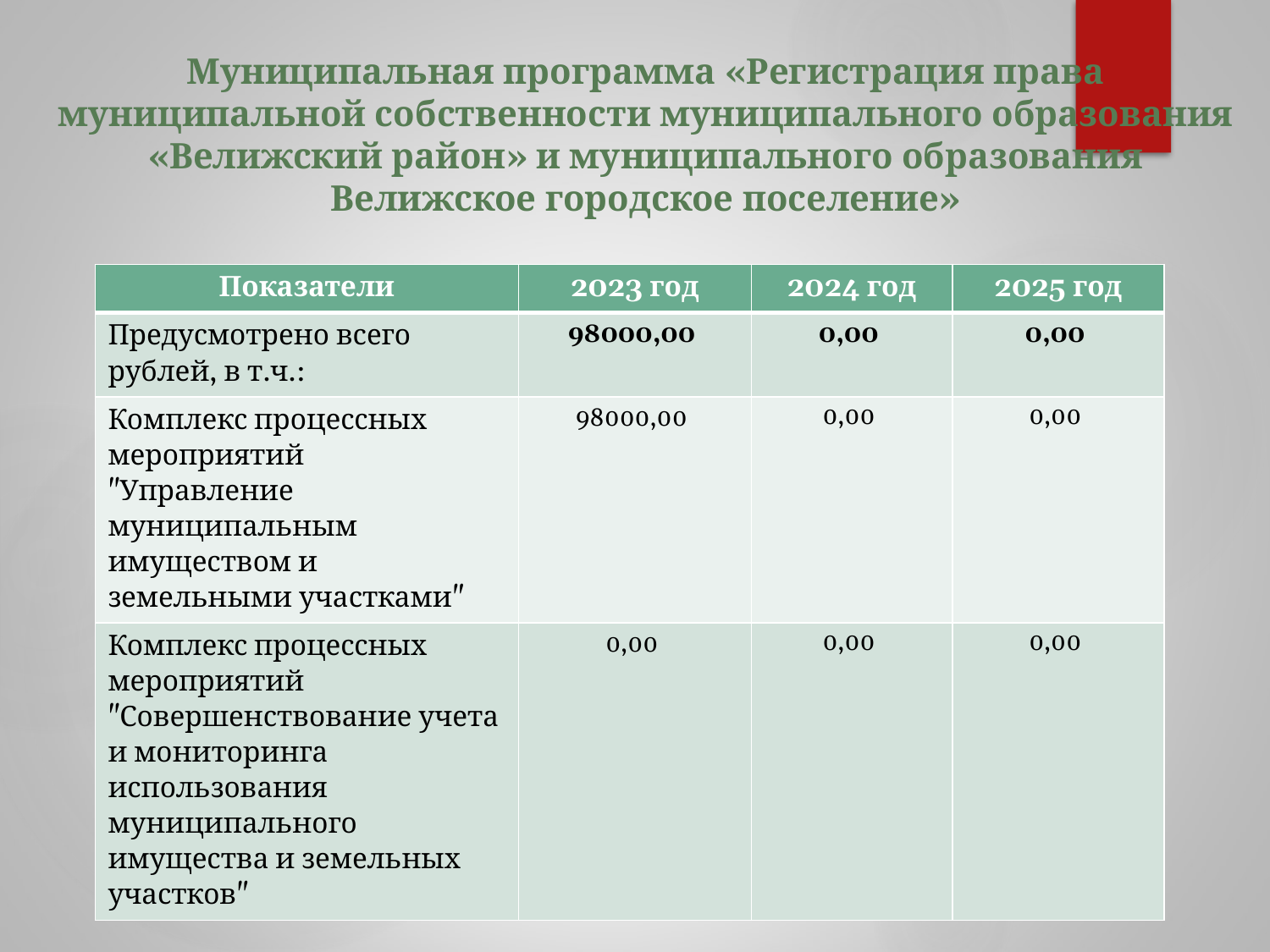

Муниципальная программа «Регистрация права муниципальной собственности муниципального образования «Велижский район» и муниципального образования Велижское городское поселение»
| Показатели | 2023 год | 2024 год | 2025 год |
| --- | --- | --- | --- |
| Предусмотрено всего рублей, в т.ч.: | 98000,00 | 0,00 | 0,00 |
| Комплекс процессных мероприятий "Управление муниципальным имуществом и земельными участками" | 98000,00 | 0,00 | 0,00 |
| Комплекс процессных мероприятий "Совершенствование учета и мониторинга использования муниципального имущества и земельных участков" | 0,00 | 0,00 | 0,00 |